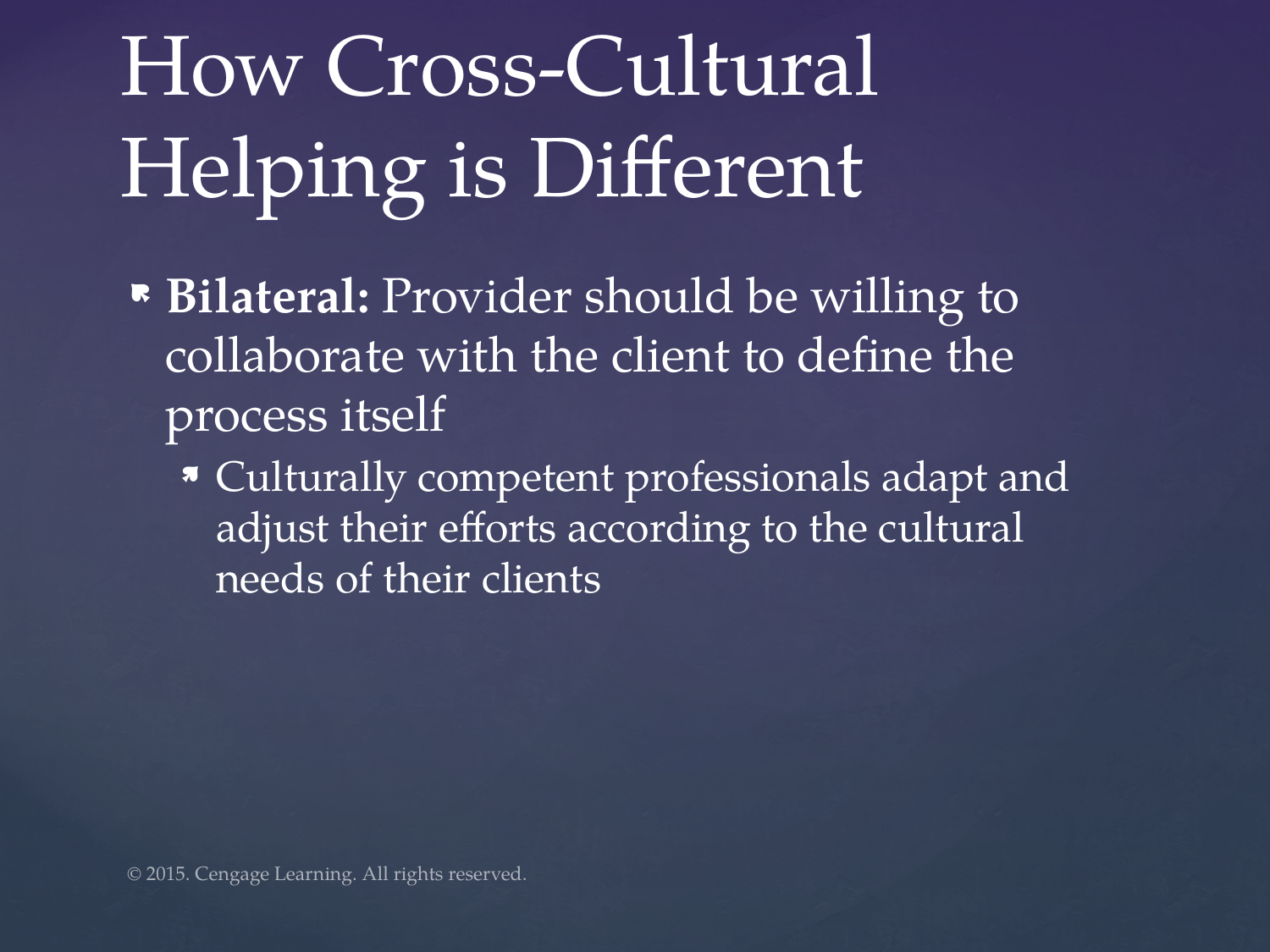

# How Cross-Cultural Helping is Different
Bilateral: Provider should be willing to collaborate with the client to define the process itself
Culturally competent professionals adapt and adjust their efforts according to the cultural needs of their clients
© 2015. Cengage Learning. All rights reserved.